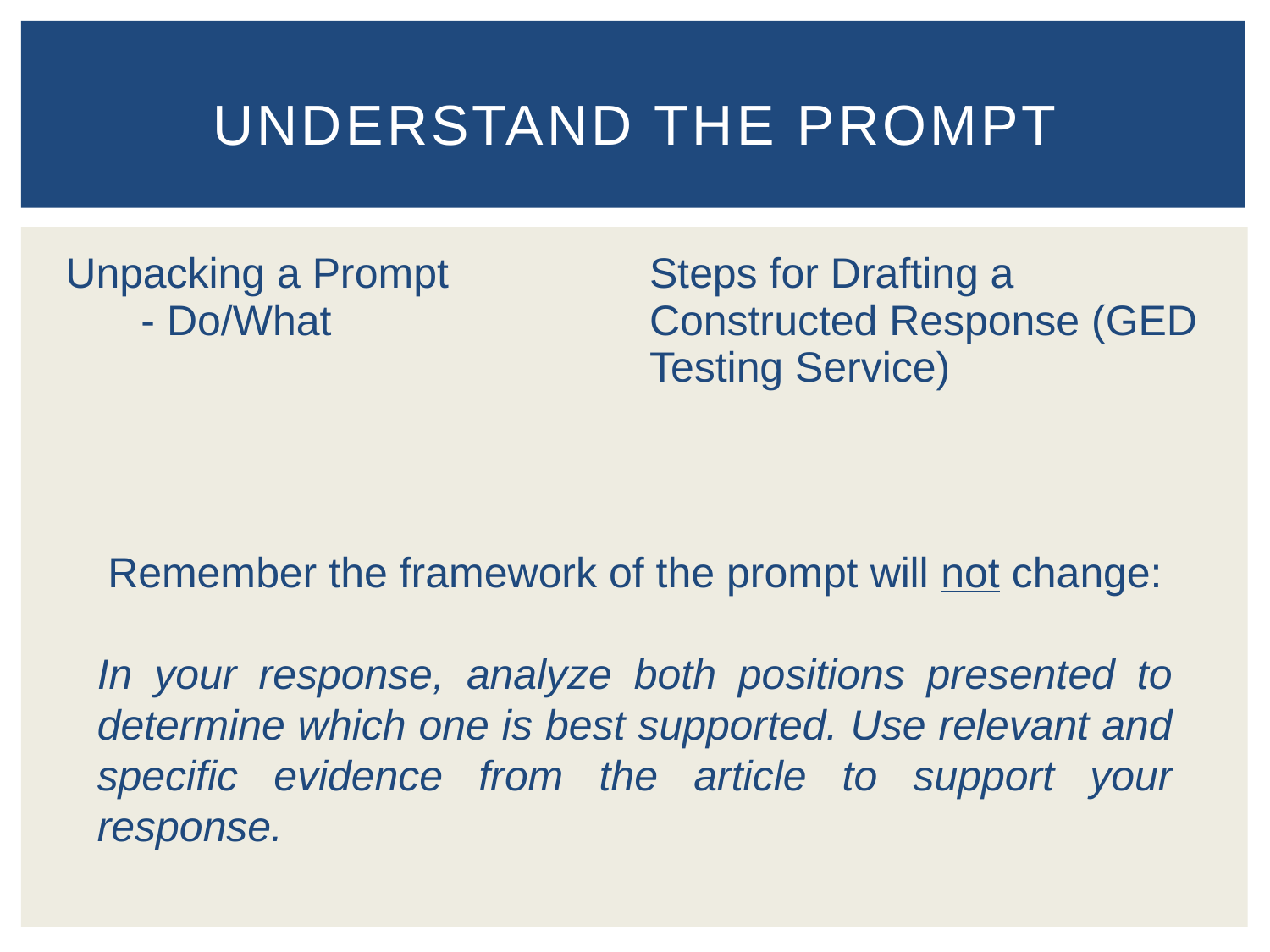

# Understand the Prompt
| Unpacking a Prompt - Do/What | Steps for Drafting a Constructed Response (GED Testing Service) |
| --- | --- |
|  |  |
Remember the framework of the prompt will not change:

In your response, analyze both positions presented to determine which one is best supported. Use relevant and specific evidence from the article to support your response.